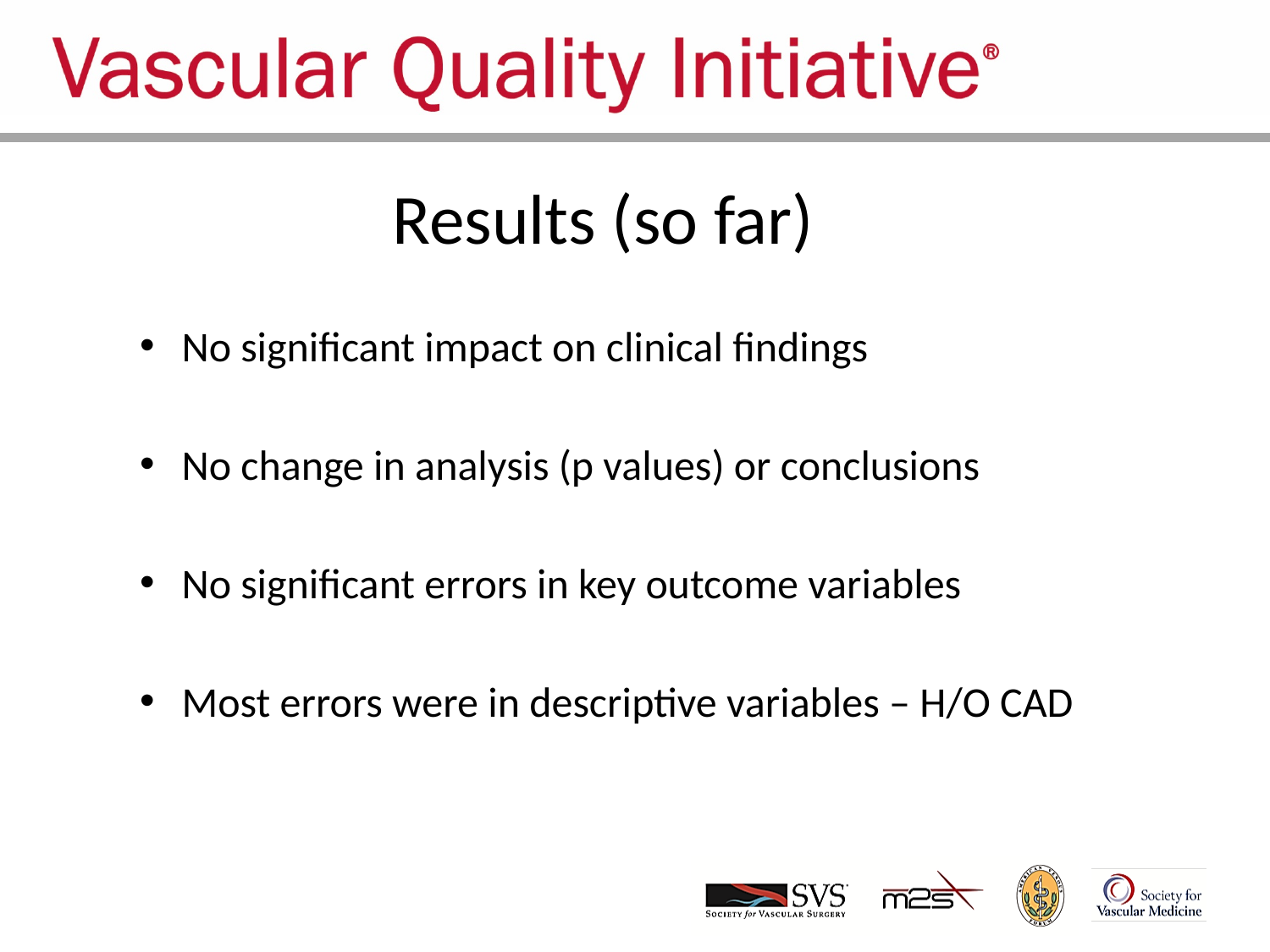

# Results (so far)

No significant impact on clinical findings

No change in analysis (p values) or conclusions

No significant errors in key outcome variables

Most errors were in descriptive variables – H/O CAD